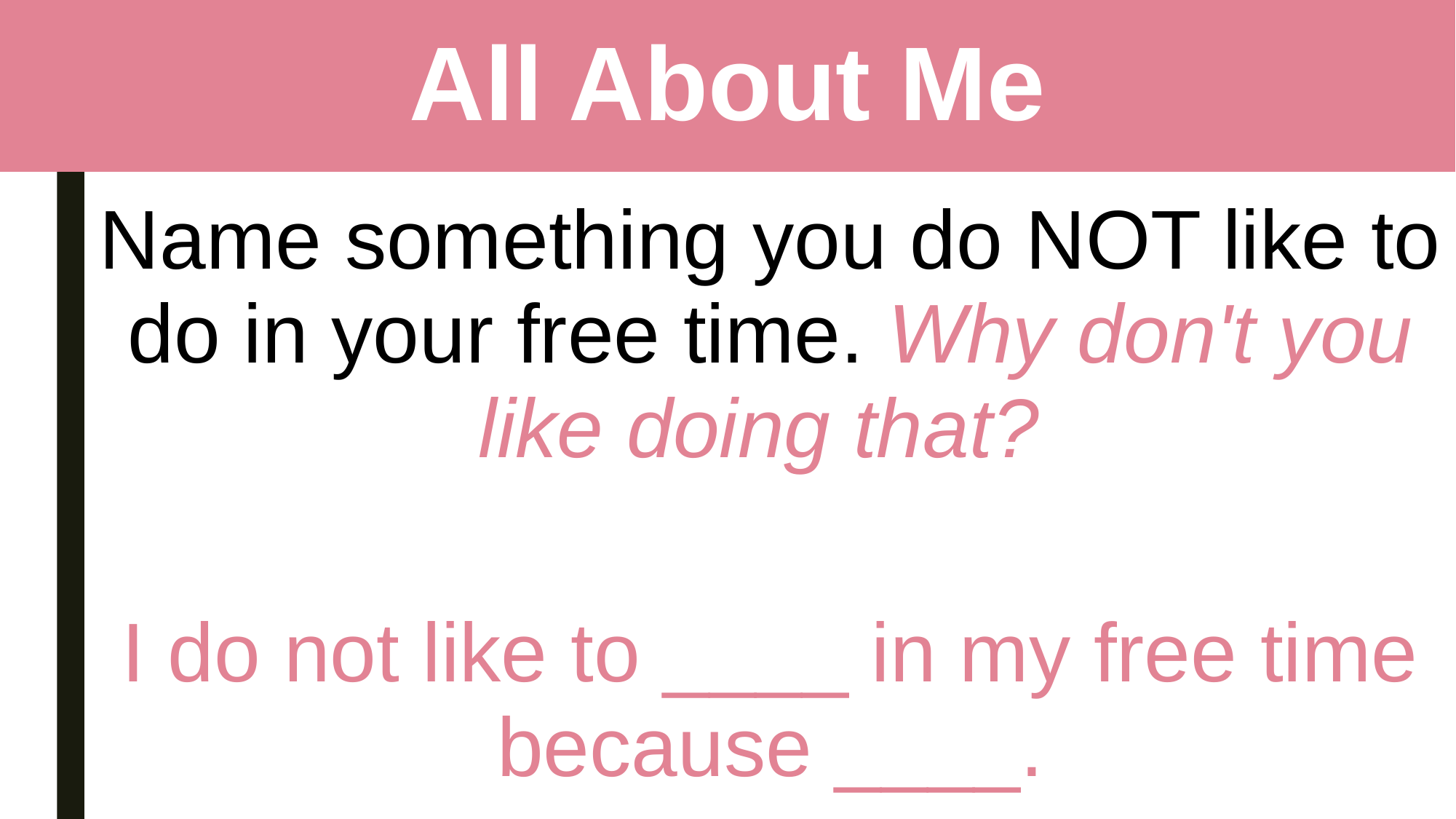

# All About Me
Name something you do NOT like to do in your free time. Why don't you like doing that?

I do not like to ____ in my free time because ____.